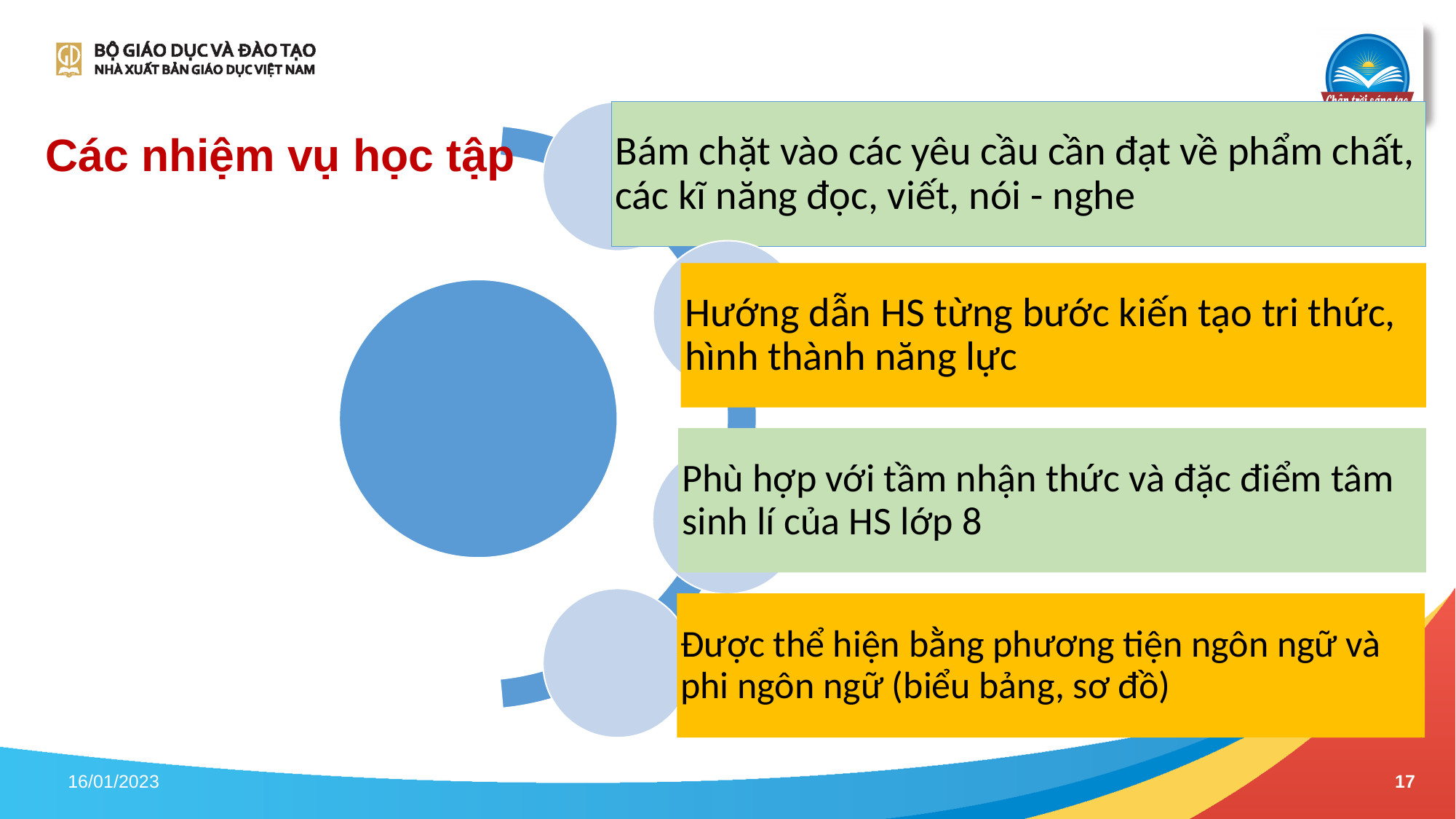

Bám chặt vào các yêu cầu cần đạt về phẩm chất, các kĩ năng đọc, viết, nói - nghe
Hướng dẫn HS từng bước kiến tạo tri thức, hình thành năng lực
Phù hợp với tầm nhận thức và đặc điểm tâm sinh lí của HS lớp 8
Được thể hiện bằng phương tiện ngôn ngữ và phi ngôn ngữ (biểu bảng, sơ đồ)
# Các nhiệm vụ học tập
16/01/2023
17